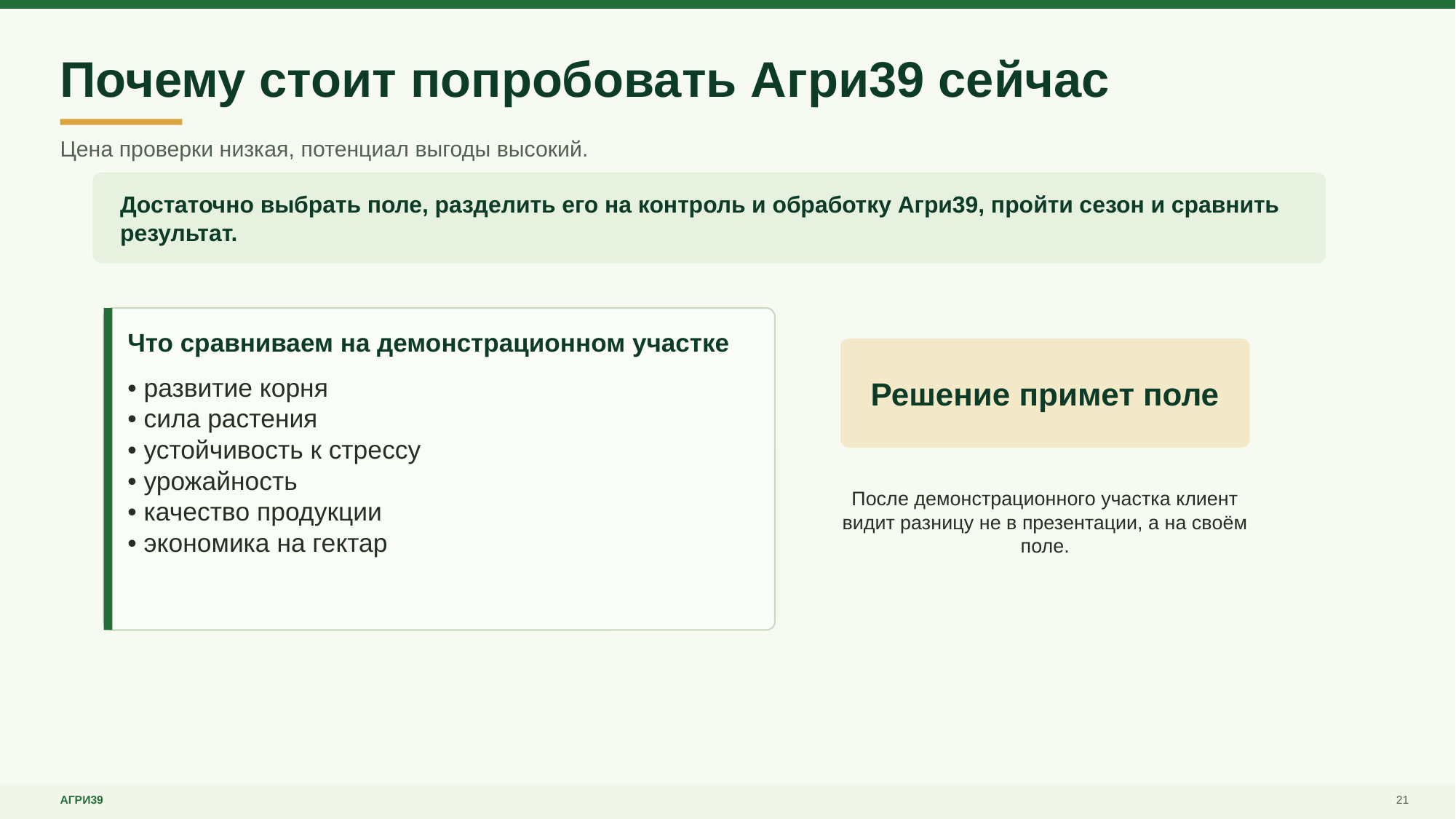

Почему стоит попробовать Агри39 сейчас

Цена проверки низкая, потенциал выгоды высокий.

Достаточно выбрать поле, разделить его на контроль и обработку Агри39, пройти сезон и сравнить результат.

Что сравниваем на демонстрационном участке

Решение примет поле
• развитие корня
• сила растения
• устойчивость к стрессу
• урожайность
• качество продукции
• экономика на гектар
После демонстрационного участка клиент видит разницу не в презентации, а на своём поле.

АГРИ39
21